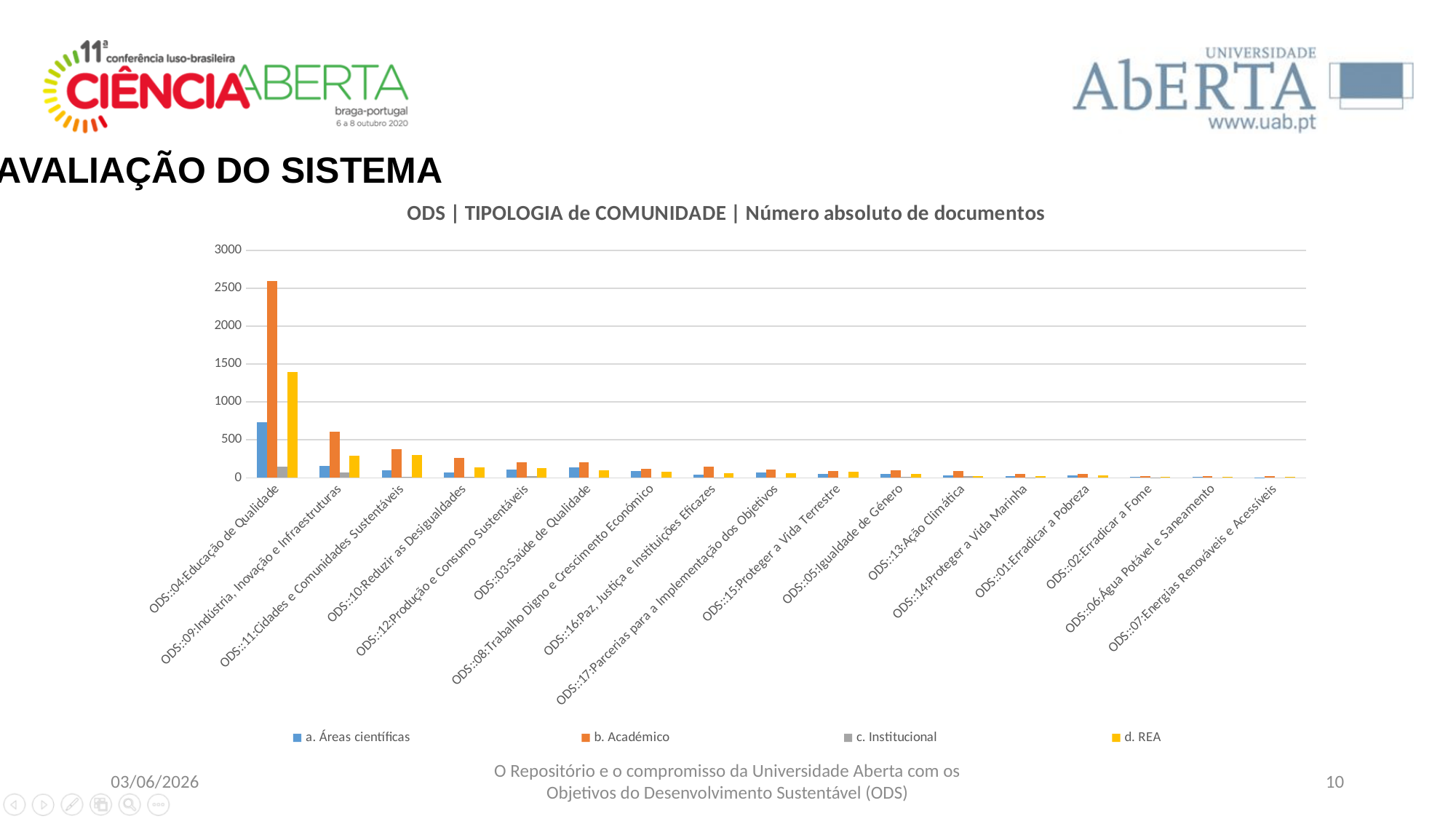

AVALIAÇÃO DO SISTEMA

### Chart: ODS | TIPOLOGIA de COMUNIDADE | Número absoluto de documentos

| Category | a. Áreas científicas | b. Académico  | c. Institucional  | d. REA |
|---|---|---|---|---|
| ODS::04:Educação de Qualidade | 734.0 | 2598.0 | 149.0 | 1396.0 |
| ODS::09:Indústria, Inovação e Infraestruturas | 152.0 | 611.0 | 71.0 | 288.0 |
| ODS::11:Cidades e Comunidades Sustentáveis | 100.0 | 377.0 | 16.0 | 299.0 |
| ODS::10:Reduzir as Desigualdades | 66.0 | 262.0 | 17.0 | 133.0 |
| ODS::12:Produção e Consumo Sustentáveis | 107.0 | 204.0 | 18.0 | 128.0 |
| ODS::03:Saúde de Qualidade | 139.0 | 204.0 | 0.0 | 97.0 |
| ODS::08:Trabalho Digno e Crescimento Económico | 91.0 | 119.0 | 0.0 | 78.0 |
| ODS::16:Paz, Justiça e Instituições Eficazes | 40.0 | 144.0 | 2.0 | 58.0 |
| ODS::17:Parcerias para a Implementação dos Objetivos | 71.0 | 111.0 | 0.0 | 61.0 |
| ODS::15:Proteger a Vida Terrestre | 55.0 | 93.0 | 0.0 | 81.0 |
| ODS::05:Igualdade de Género | 47.0 | 103.0 | 9.0 | 46.0 |
| ODS::13:Ação Climática | 28.0 | 86.0 | 19.0 | 27.0 |
| ODS::14:Proteger a Vida Marinha | 27.0 | 50.0 | 2.0 | 26.0 |
| ODS::01:Erradicar a Pobreza | 32.0 | 47.0 | 0.0 | 31.0 |
| ODS::02:Erradicar a Fome | 10.0 | 22.0 | 1.0 | 17.0 |
| ODS::06:Água Potável e Saneamento | 12.0 | 23.0 | 0.0 | 10.0 |
| ODS::07:Energias Renováveis e Acessíveis | 6.0 | 22.0 | 0.0 | 13.0 |
03/06/2026
O Repositório e o compromisso da Universidade Aberta com os Objetivos do Desenvolvimento Sustentável (ODS)
10